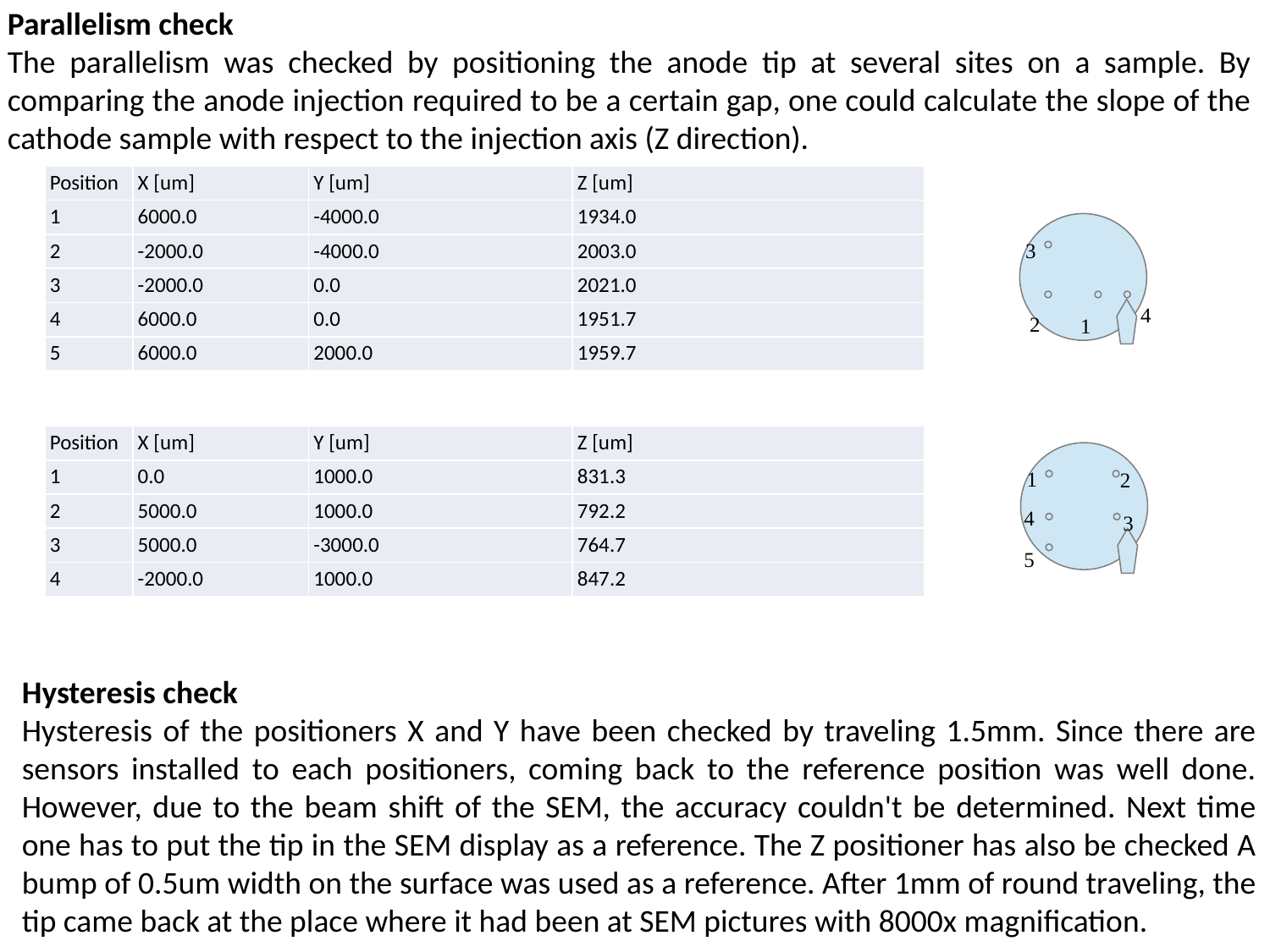

Parallelism check
The parallelism was checked by positioning the anode tip at several sites on a sample. By comparing the anode injection required to be a certain gap, one could calculate the slope of the cathode sample with respect to the injection axis (Z direction).
| Position | X [um] | Y [um] | Z [um] |
| --- | --- | --- | --- |
| 1 | 6000.0 | -4000.0 | 1934.0 |
| 2 | -2000.0 | -4000.0 | 2003.0 |
| 3 | -2000.0 | 0.0 | 2021.0 |
| 4 | 6000.0 | 0.0 | 1951.7 |
| 5 | 6000.0 | 2000.0 | 1959.7 |

3

4

2
1

| Position | X [um] | Y [um] | Z [um] |
| --- | --- | --- | --- |
| 1 | 0.0 | 1000.0 | 831.3 |
| 2 | 5000.0 | 1000.0 | 792.2 |
| 3 | 5000.0 | -3000.0 | 764.7 |
| 4 | -2000.0 | 1000.0 | 847.2 |

1
2

4
3

5

Hysteresis check
Hysteresis of the positioners X and Y have been checked by traveling 1.5mm. Since there are sensors installed to each positioners, coming back to the reference position was well done. However, due to the beam shift of the SEM, the accuracy couldn't be determined. Next time one has to put the tip in the SEM display as a reference. The Z positioner has also be checked A bump of 0.5um width on the surface was used as a reference. After 1mm of round traveling, the tip came back at the place where it had been at SEM pictures with 8000x magnification.